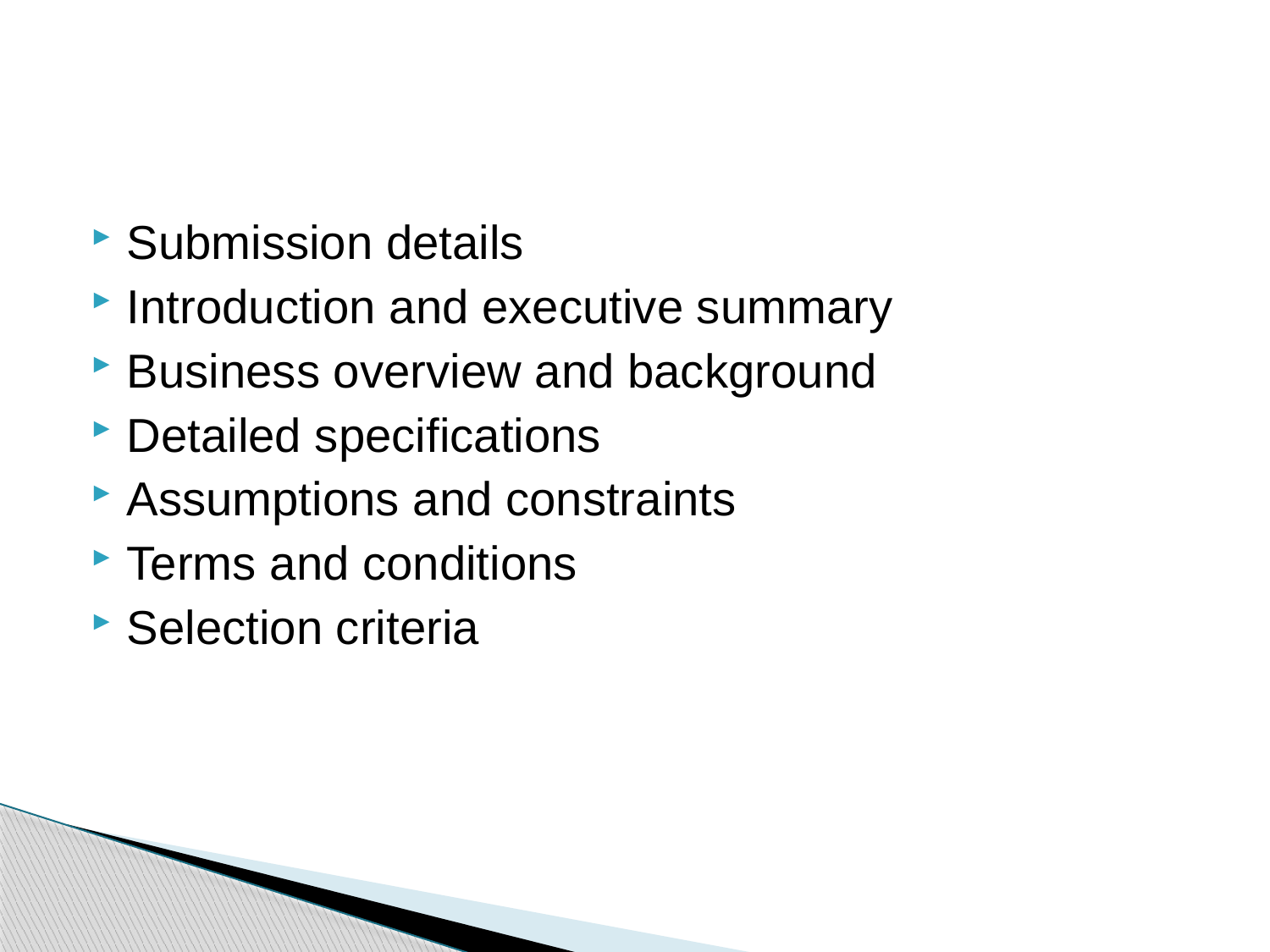

#
Submission details
Introduction and executive summary
Business overview and background
Detailed specifications
Assumptions and constraints
Terms and conditions
Selection criteria